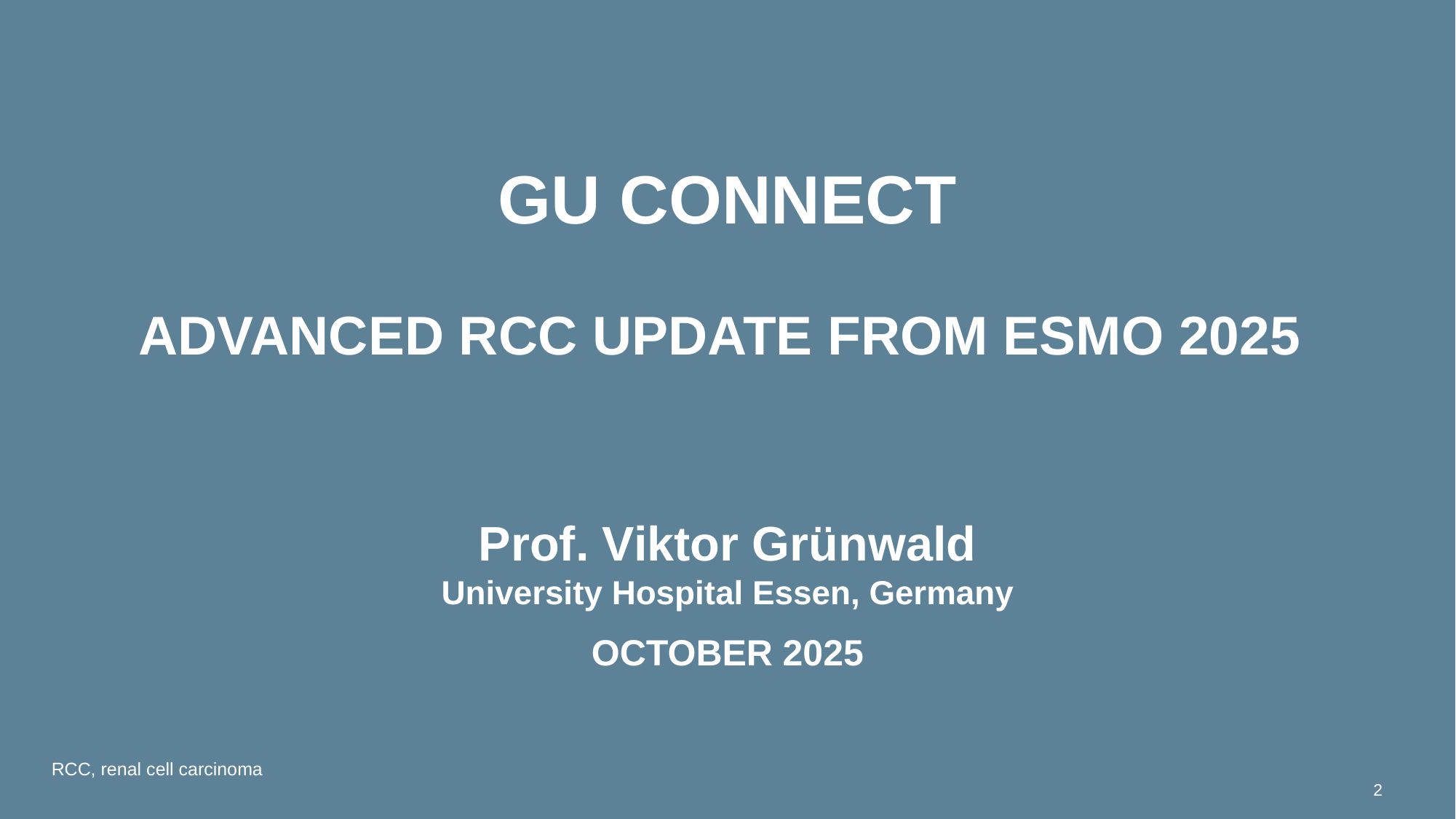

# GU connect ADVANCED RCC UPDATE FROM ESMO 2025
Prof. Viktor Grünwald
University Hospital Essen, Germany
OCTOBER 2025
RCC, renal cell carcinoma
2